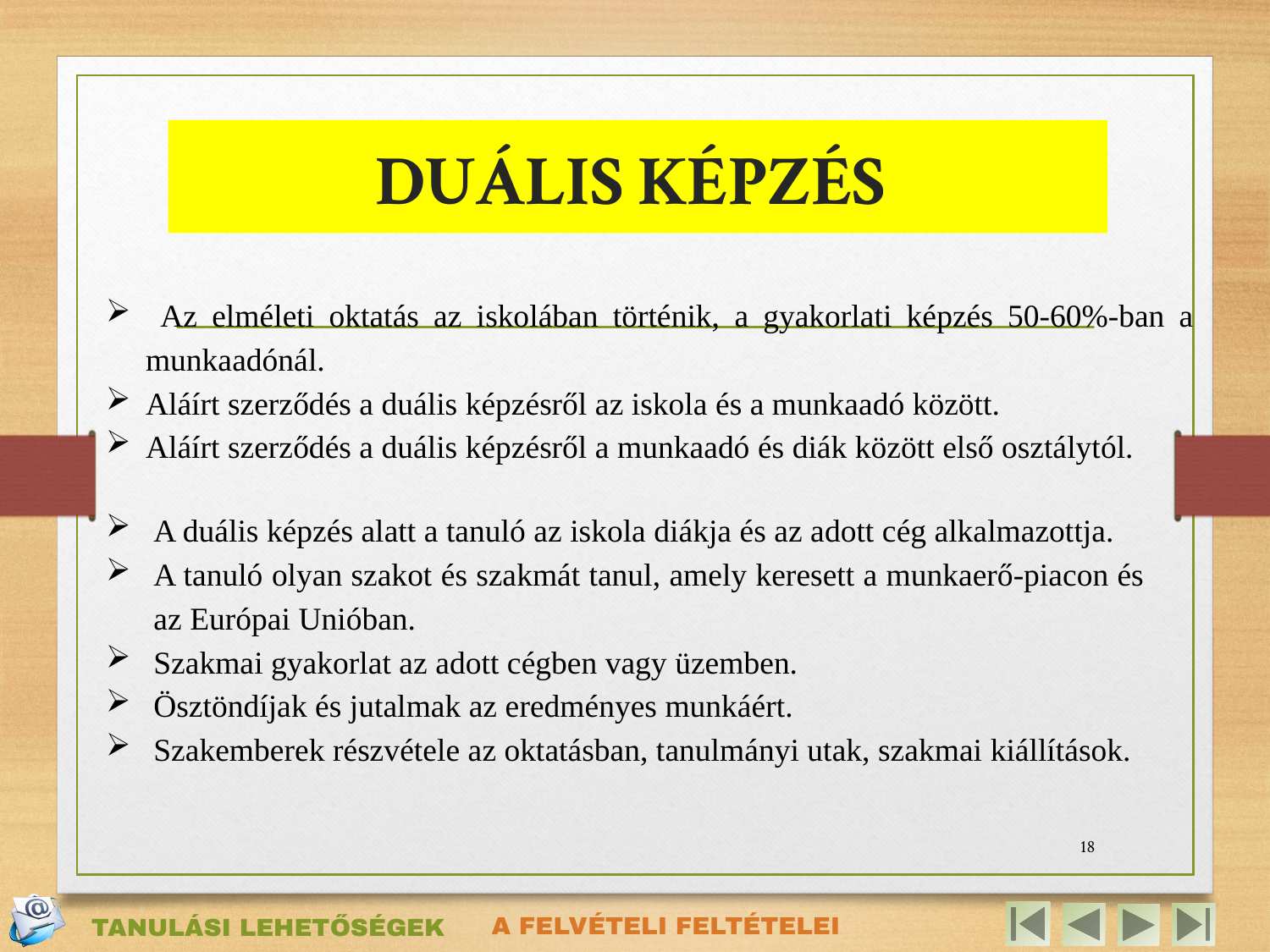

# DUÁLIS KÉPZÉS
 Az elméleti oktatás az iskolában történik, a gyakorlati képzés 50-60%-ban a munkaadónál.
Aláírt szerződés a duális képzésről az iskola és a munkaadó között.
Aláírt szerződés a duális képzésről a munkaadó és diák között első osztálytól.
A duális képzés alatt a tanuló az iskola diákja és az adott cég alkalmazottja.
A tanuló olyan szakot és szakmát tanul, amely keresett a munkaerő-piacon és az Európai Unióban.
Szakmai gyakorlat az adott cégben vagy üzemben.
Ösztöndíjak és jutalmak az eredményes munkáért.
Szakemberek részvétele az oktatásban, tanulmányi utak, szakmai kiállítások.
18